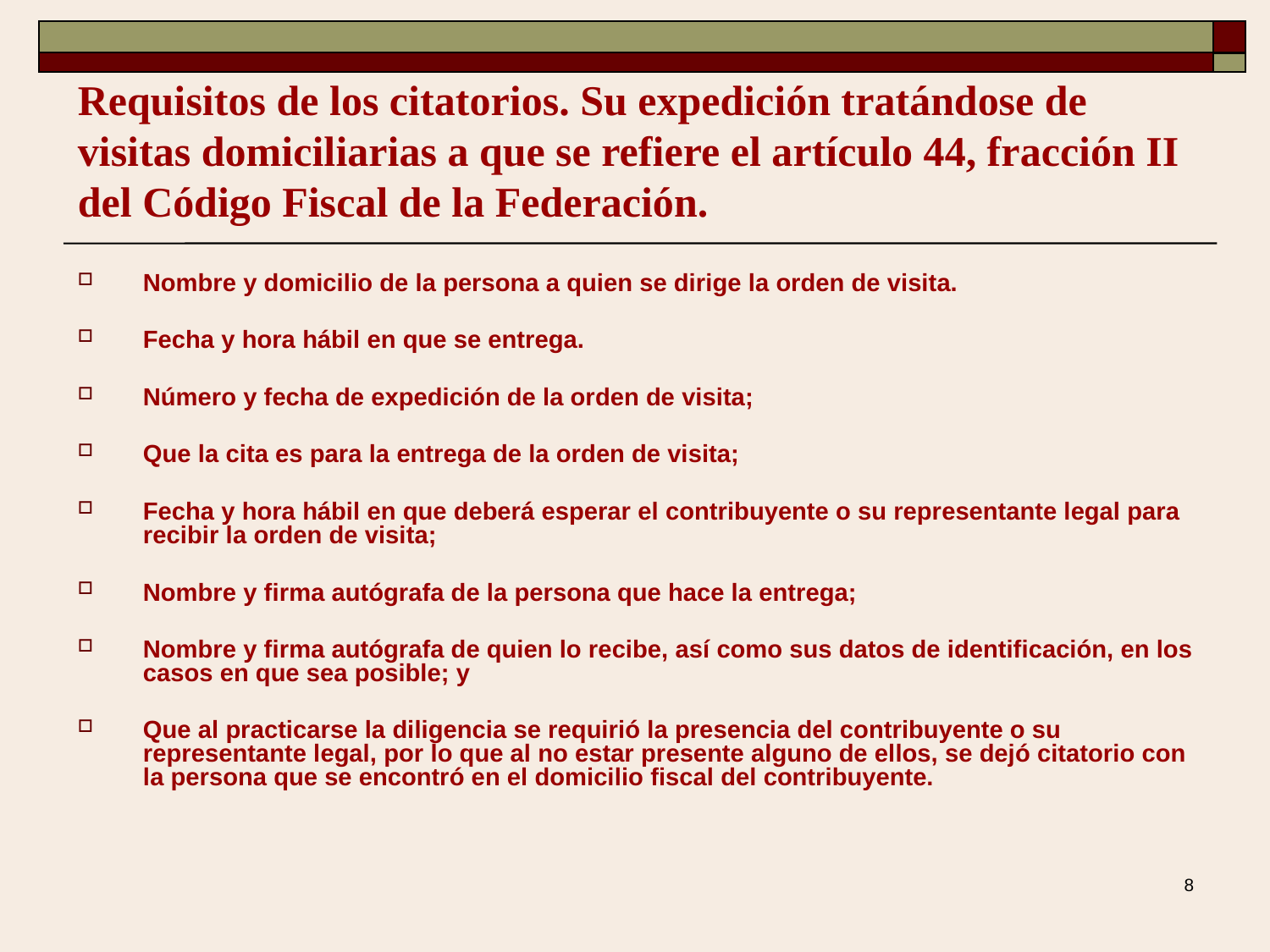

# Requisitos de los citatorios. Su expedición tratándose de visitas domiciliarias a que se refiere el artículo 44, fracción II del Código Fiscal de la Federación.
Nombre y domicilio de la persona a quien se dirige la orden de visita.

Fecha y hora hábil en que se entrega.

Número y fecha de expedición de la orden de visita;

Que la cita es para la entrega de la orden de visita;

Fecha y hora hábil en que deberá esperar el contribuyente o su representante legal para recibir la orden de visita;

Nombre y firma autógrafa de la persona que hace la entrega;

Nombre y firma autógrafa de quien lo recibe, así como sus datos de identificación, en los casos en que sea posible; y

Que al practicarse la diligencia se requirió la presencia del contribuyente o su representante legal, por lo que al no estar presente alguno de ellos, se dejó citatorio con la persona que se encontró en el domicilio fiscal del contribuyente.

8